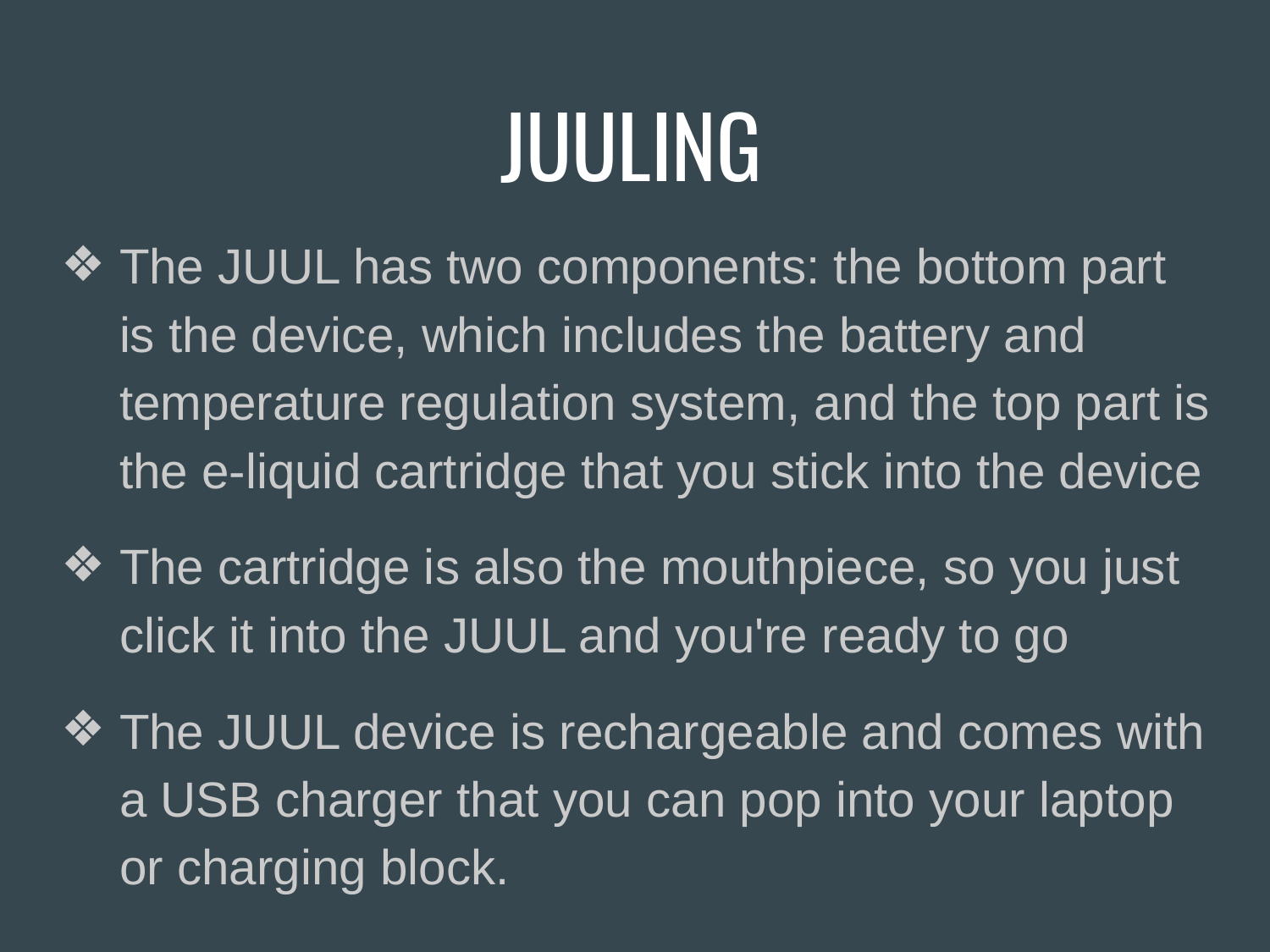

# JUULING
The JUUL has two components: the bottom part is the device, which includes the battery and temperature regulation system, and the top part is the e-liquid cartridge that you stick into the device
The cartridge is also the mouthpiece, so you just click it into the JUUL and you're ready to go
The JUUL device is rechargeable and comes with a USB charger that you can pop into your laptop or charging block.